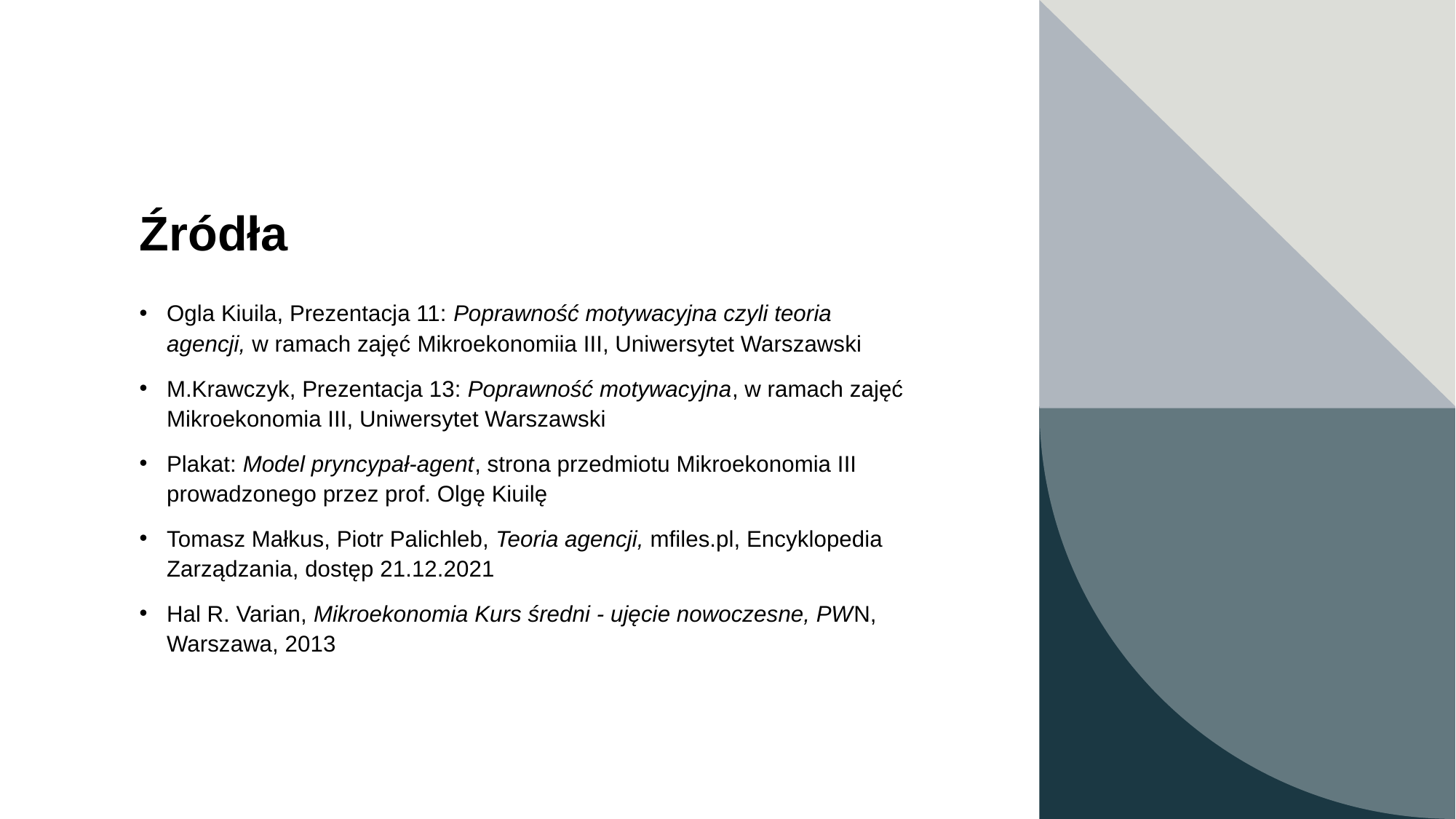

# Źródła
Ogla Kiuila, Prezentacja 11: Poprawność motywacyjna czyli teoria agencji, w ramach zajęć Mikroekonomiia III, Uniwersytet Warszawski
M.Krawczyk, Prezentacja 13: Poprawność motywacyjna, w ramach zajęć Mikroekonomia III, Uniwersytet Warszawski
Plakat: Model pryncypał-agent, strona przedmiotu Mikroekonomia III prowadzonego przez prof. Olgę Kiuilę
Tomasz Małkus, Piotr Palichleb, Teoria agencji, mfiles.pl, Encyklopedia Zarządzania, dostęp 21.12.2021
Hal R. Varian, Mikroekonomia Kurs średni - ujęcie nowoczesne, PWN, Warszawa, 2013